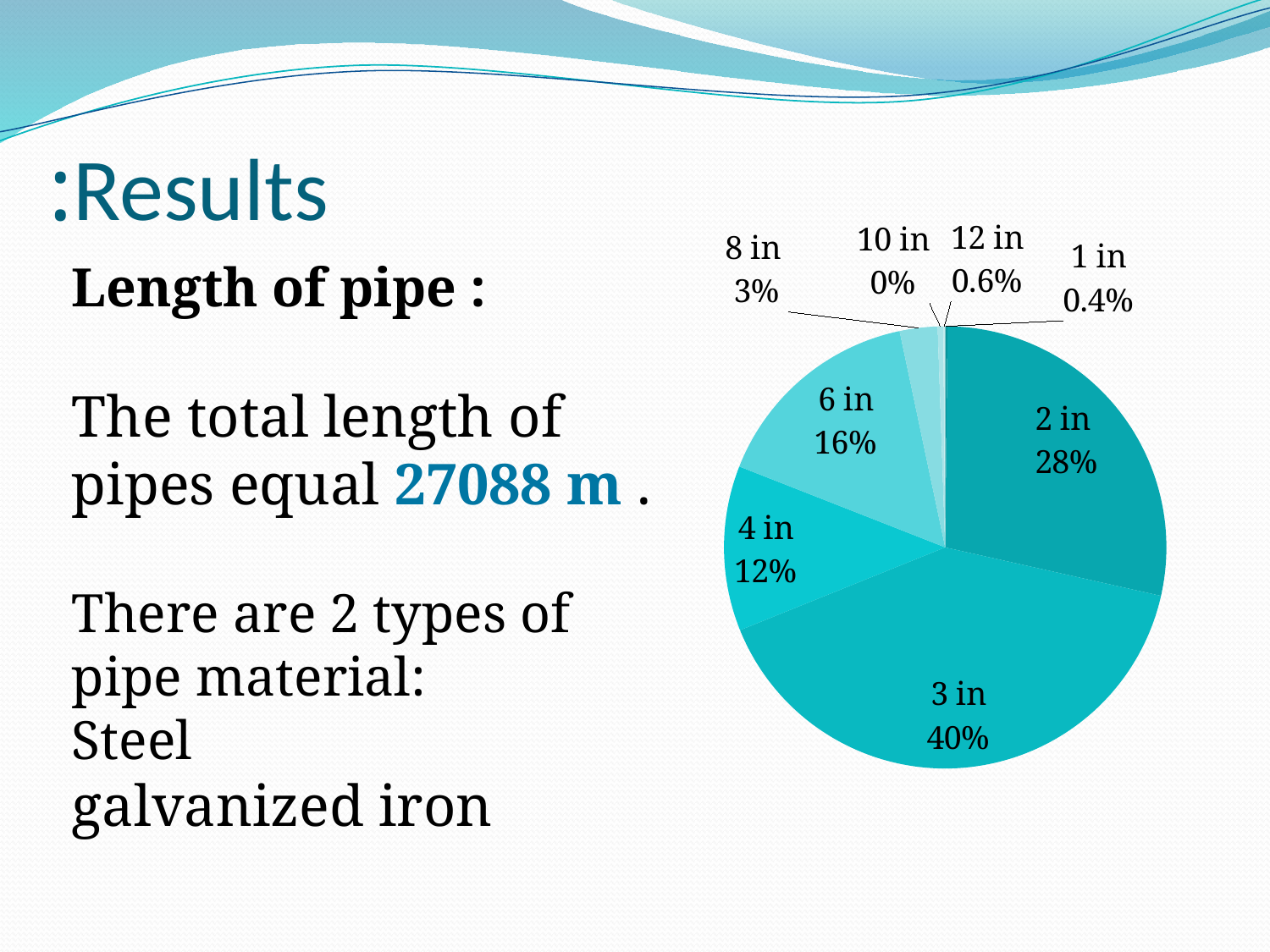

Results:

### Chart

| Category |  |
|---|---|
| 1 in | 60.0 |
| 2 in  | 10126.0 |
| 3 in | 14421.0 |
| 4 in | 4311.0 |
| 6 in | 5618.0 |
| 8 in  | 987.0 |
| 10 in | 146.0 |
| 12 in | 49.0 |
Length of pipe :

The total length of pipes equal 27088 m .

There are 2 types of pipe material:
Steel
galvanized iron